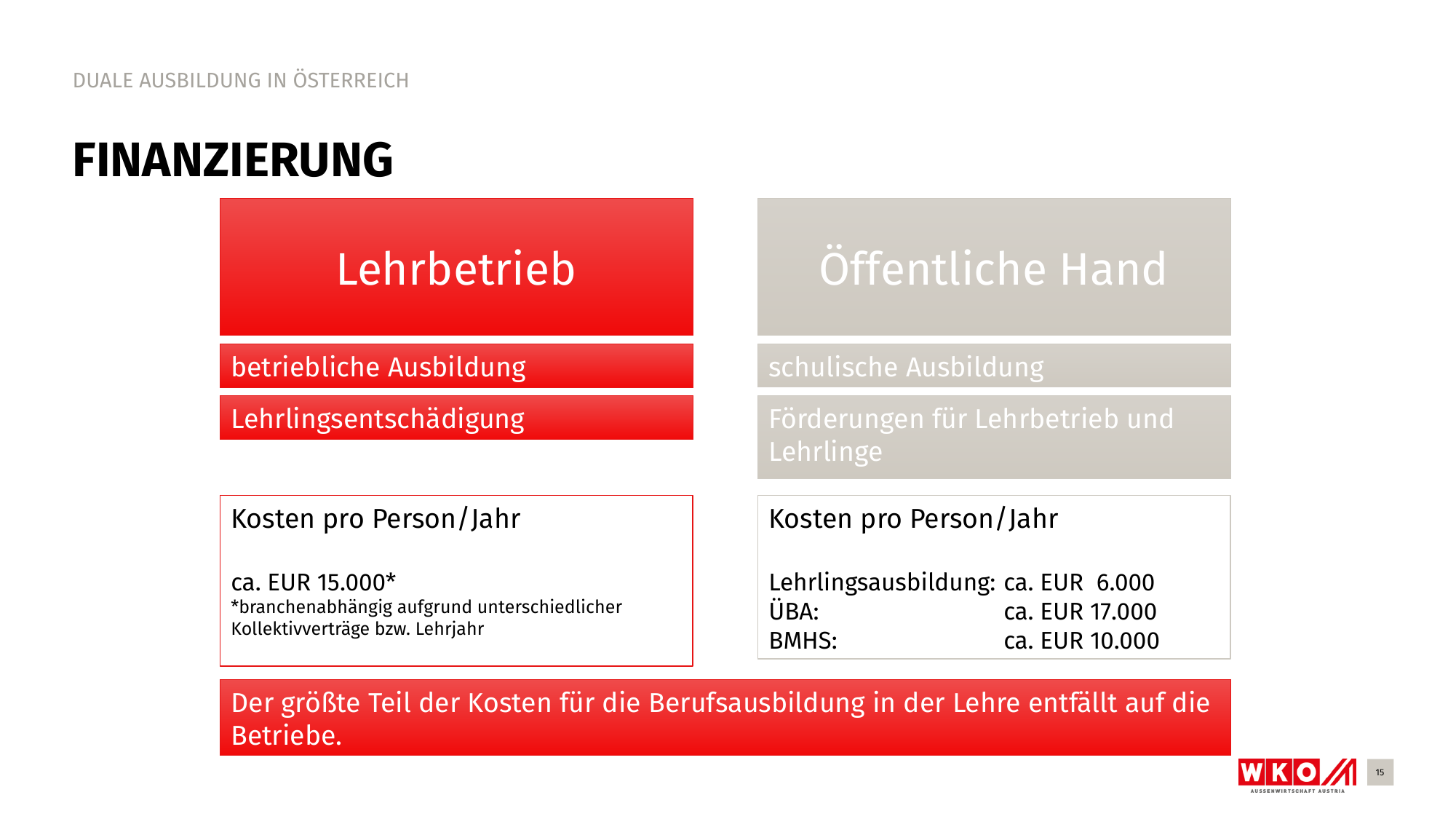

DUALE AUSBILDUNG IN ÖSTERREICH
# Finanzierung
Lehrbetrieb
Öffentliche Hand
betriebliche Ausbildung
schulische Ausbildung
Lehrlingsentschädigung
Förderungen für Lehrbetrieb und Lehrlinge
Kosten pro Person/Jahr

ca. EUR 15.000*
*branchenabhängig aufgrund unterschiedlicher Kollektivverträge bzw. Lehrjahr

Kosten pro Person/Jahr
Lehrlingsausbildung:	ca. EUR	  6.000
ÜBA:	ca. EUR	 17.000
BMHS:	ca. EUR	 10.000
Der größte Teil der Kosten für die Berufsausbildung in der Lehre entfällt auf die Betriebe.
15